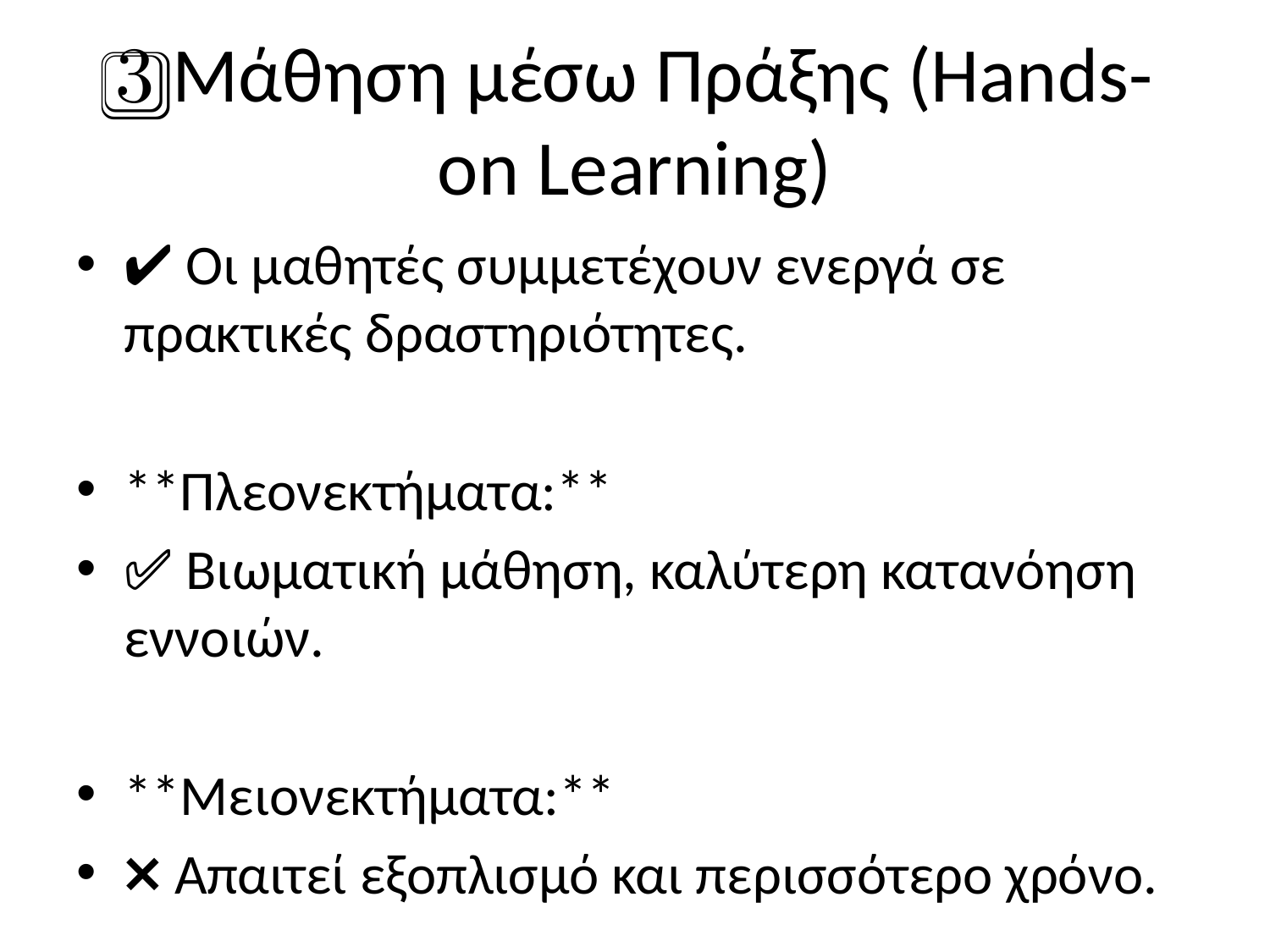

# 3️⃣ Μάθηση μέσω Πράξης (Hands-on Learning)
✔️ Οι μαθητές συμμετέχουν ενεργά σε πρακτικές δραστηριότητες.

**Πλεονεκτήματα:**
✅ Βιωματική μάθηση, καλύτερη κατανόηση εννοιών.

**Μειονεκτήματα:**
❌ Απαιτεί εξοπλισμό και περισσότερο χρόνο.